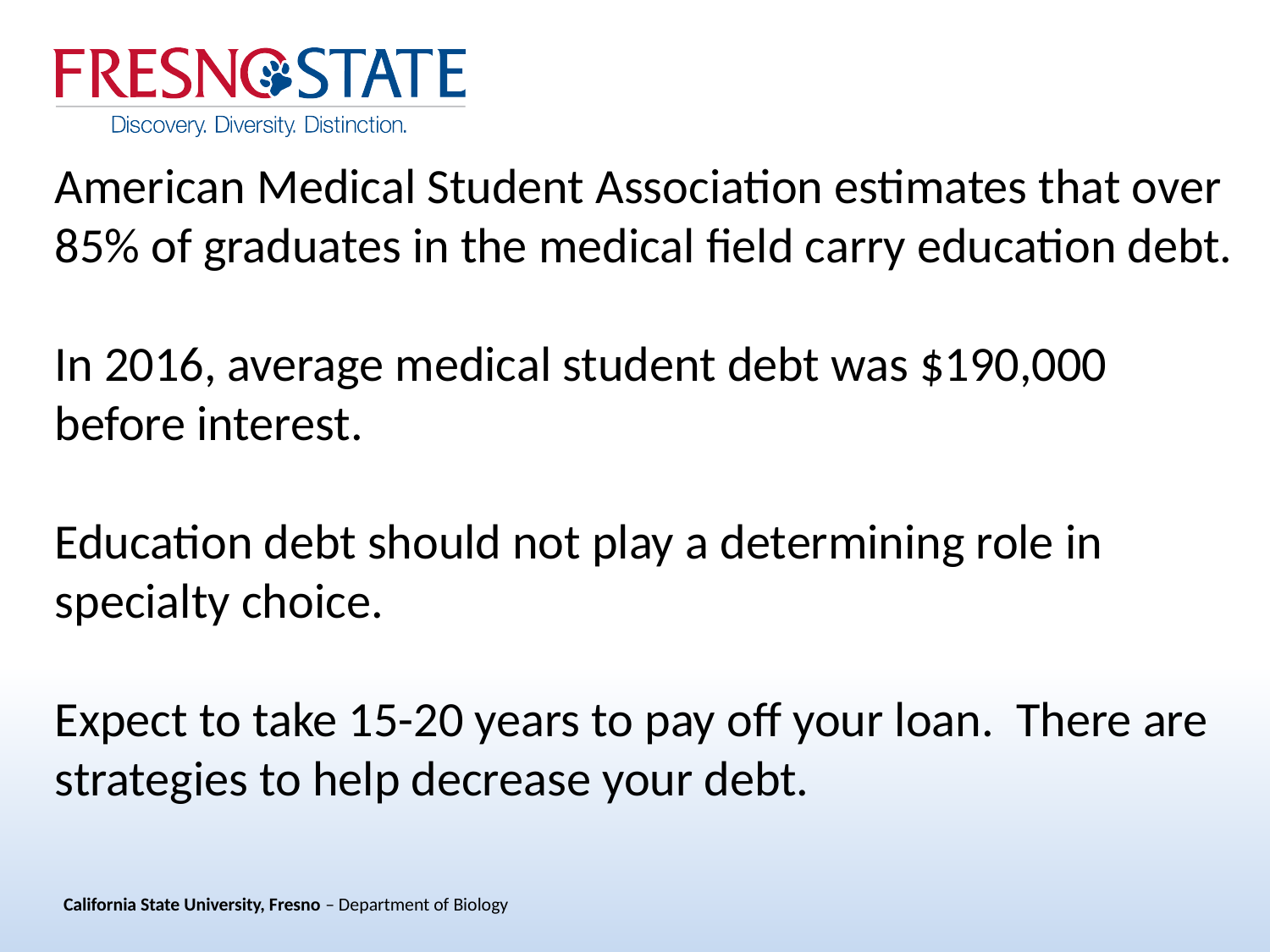

American Medical Student Association estimates that over 85% of graduates in the medical field carry education debt.

In 2016, average medical student debt was $190,000 before interest.

Education debt should not play a determining role in specialty choice.

Expect to take 15-20 years to pay off your loan.  There are strategies to help decrease your debt.